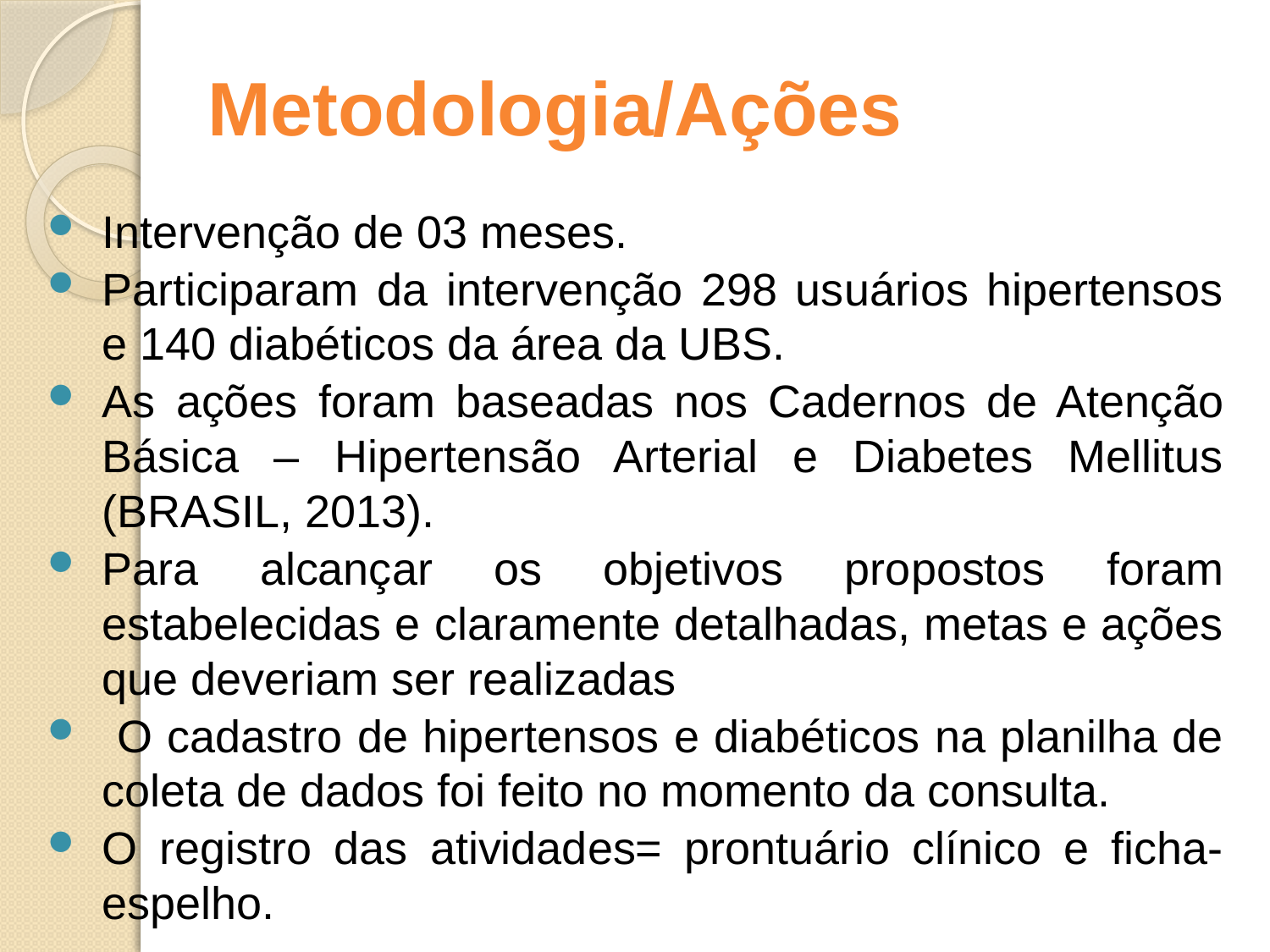

# Metodologia/Ações
Intervenção de 03 meses.
Participaram da intervenção 298 usuários hipertensos e 140 diabéticos da área da UBS.
As ações foram baseadas nos Cadernos de Atenção Básica – Hipertensão Arterial e Diabetes Mellitus (BRASIL, 2013).
Para alcançar os objetivos propostos foram estabelecidas e claramente detalhadas, metas e ações que deveriam ser realizadas
 O cadastro de hipertensos e diabéticos na planilha de coleta de dados foi feito no momento da consulta.
O registro das atividades= prontuário clínico e ficha-espelho.